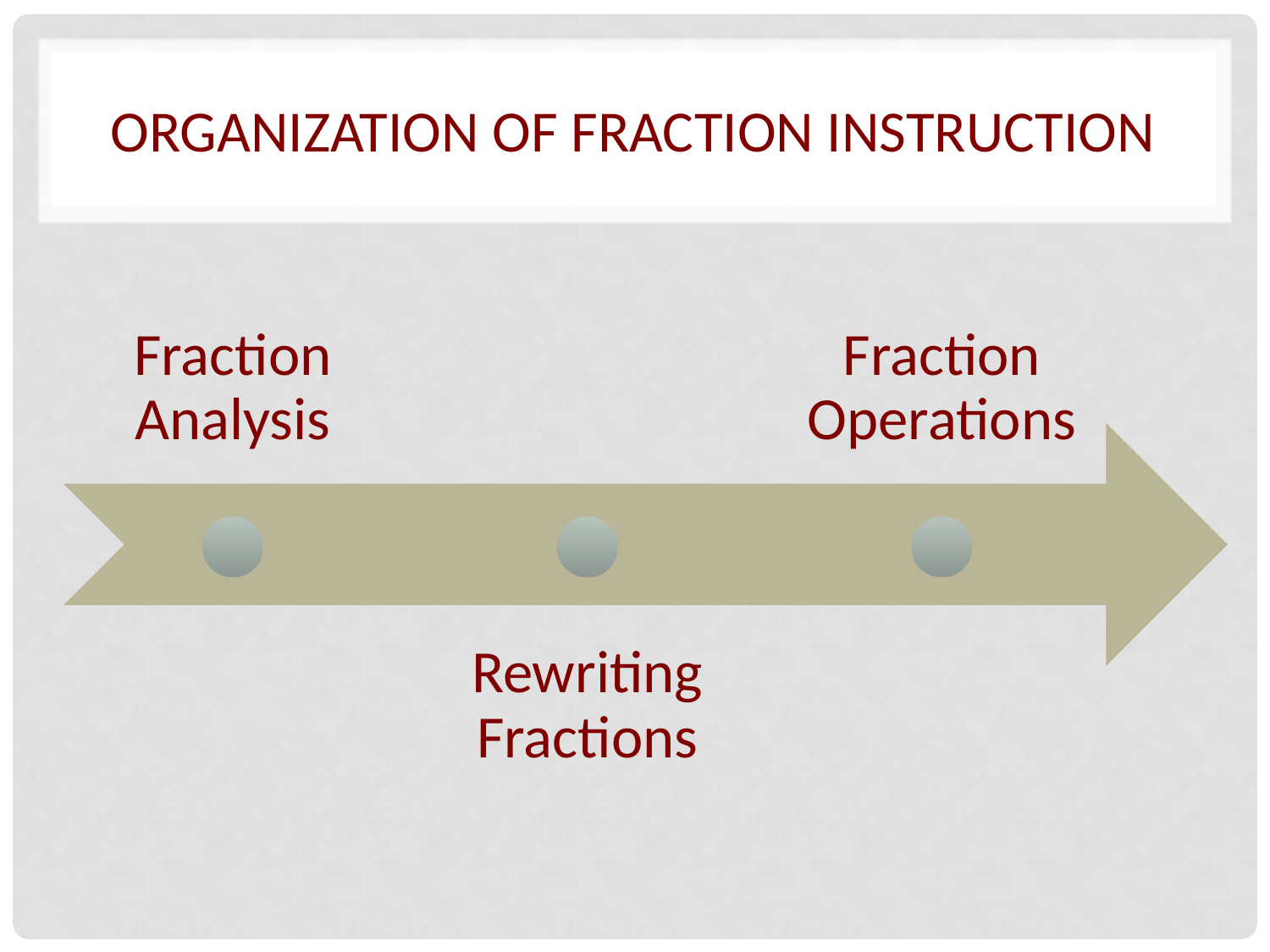

# Organization of Fraction Instruction
Fraction Analysis
Rewriting Fractions
Fraction Operations